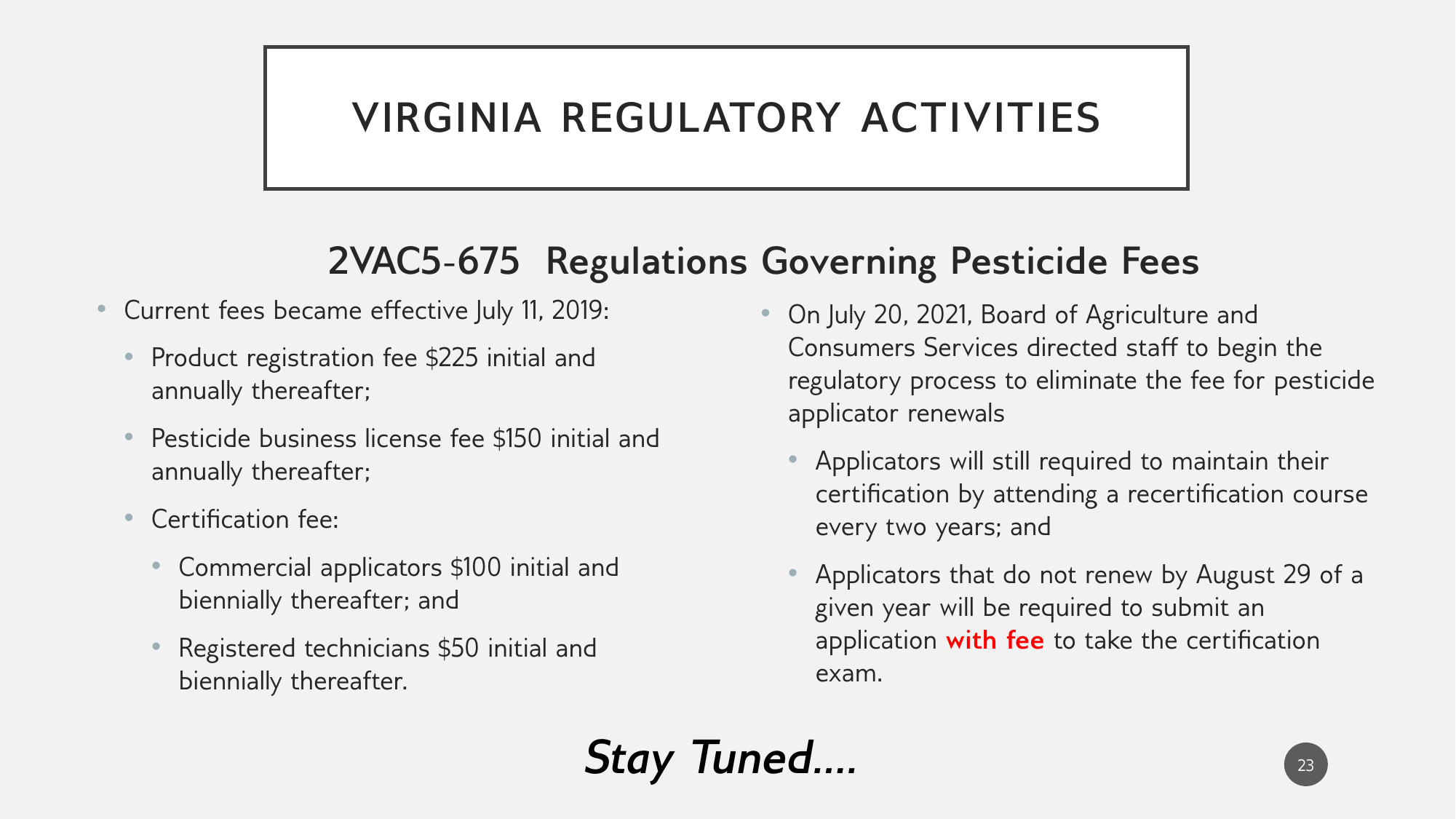

# Virginia Regulatory Activities

2VAC5-675  Regulations Governing Pesticide Fees

Current fees became effective July 11, 2019:
Product registration fee $225 initial and annually thereafter;
Pesticide business license fee $150 initial and annually thereafter;
Certification fee:
Commercial applicators $100 initial and biennially thereafter; and
Registered technicians $50 initial and biennially thereafter.
On July 20, 2021, Board of Agriculture and Consumers Services directed staff to begin the regulatory process to eliminate the fee for pesticide applicator renewals
Applicators will still required to maintain their certification by attending a recertification course every two years; and
Applicators that do not renew by August 29 of a given year will be required to submit an application with fee to take the certification exam.
Stay Tuned….
23